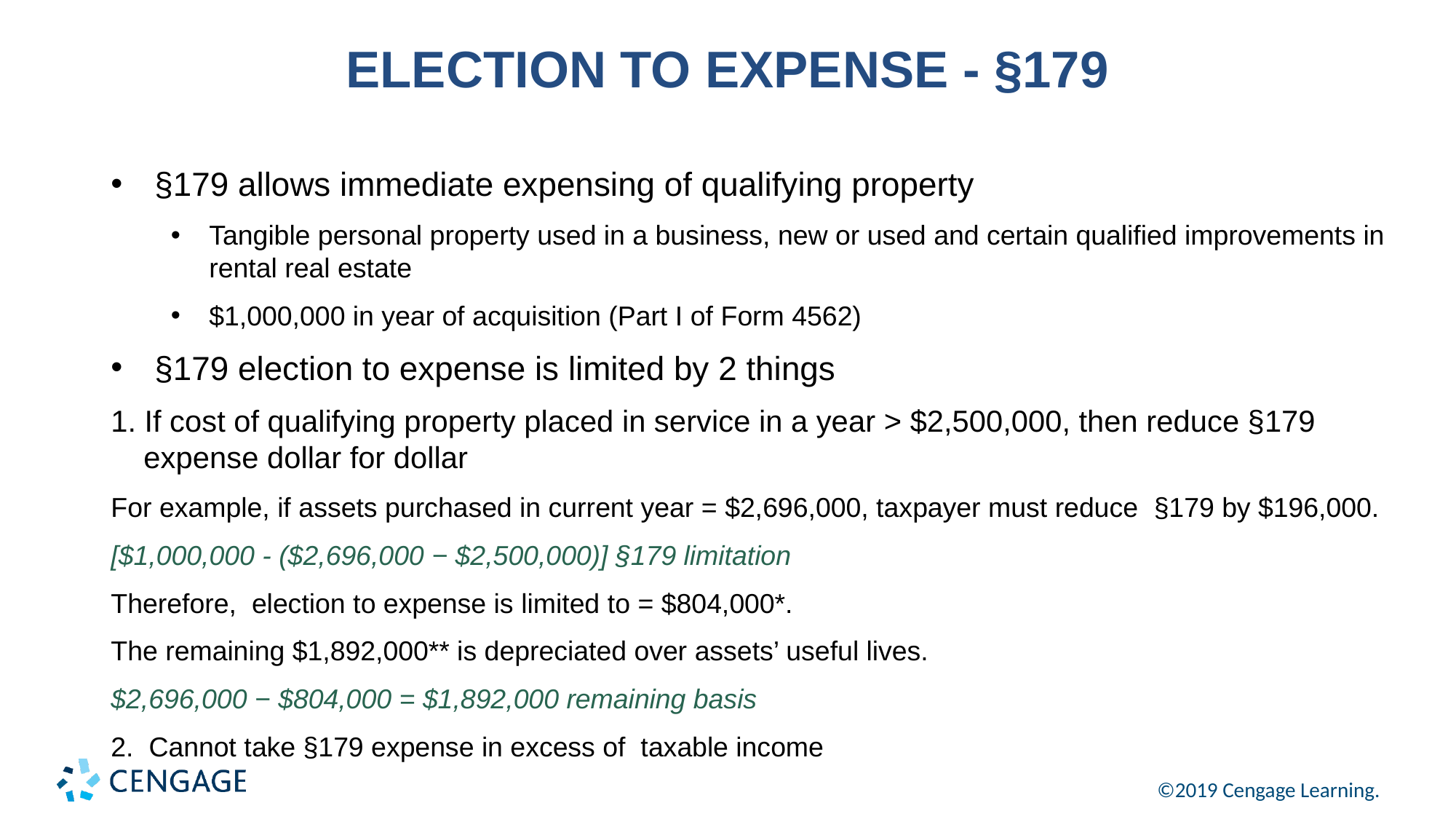

# ELECTION TO EXPENSE - §179
§179 allows immediate expensing of qualifying property
Tangible personal property used in a business, new or used and certain qualified improvements in rental real estate
$1,000,000 in year of acquisition (Part I of Form 4562)
§179 election to expense is limited by 2 things
1. If cost of qualifying property placed in service in a year > $2,500,000, then reduce §179 expense dollar for dollar
For example, if assets purchased in current year = $2,696,000, taxpayer must reduce  §179 by $196,000.
[$1,000,000 - ($2,696,000 − $2,500,000)] §179 limitation
Therefore,  election to expense is limited to = $804,000*.
The remaining $1,892,000** is depreciated over assets’ useful lives.
$2,696,000 − $804,000 = $1,892,000 remaining basis
2.  Cannot take §179 expense in excess of  taxable income